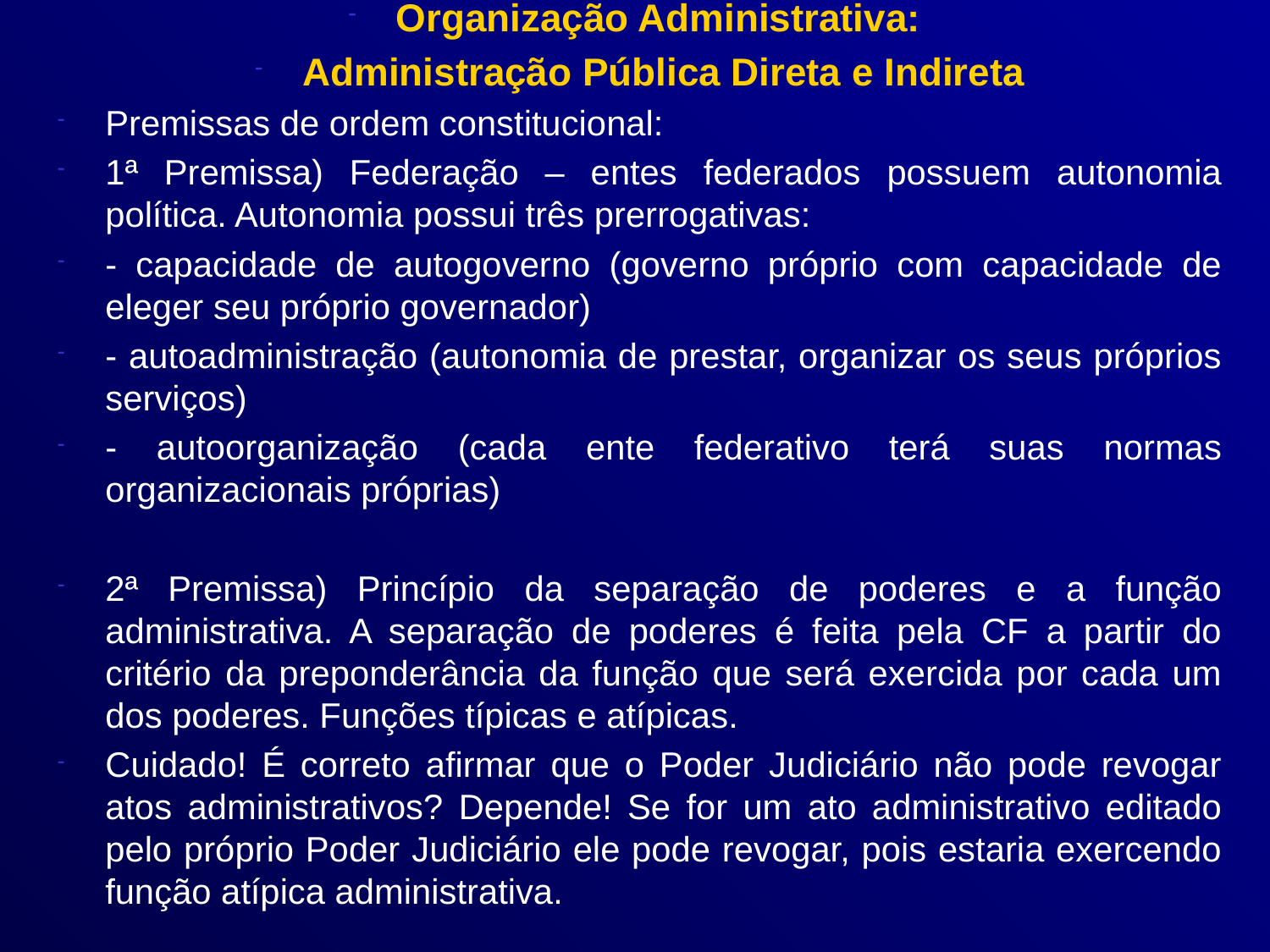

Organização Administrativa:
Administração Pública Direta e Indireta
Premissas de ordem constitucional:
1ª Premissa) Federação – entes federados possuem autonomia política. Autonomia possui três prerrogativas:
- capacidade de autogoverno (governo próprio com capacidade de eleger seu próprio governador)
- autoadministração (autonomia de prestar, organizar os seus próprios serviços)
- autoorganização (cada ente federativo terá suas normas organizacionais próprias)

2ª Premissa) Princípio da separação de poderes e a função administrativa. A separação de poderes é feita pela CF a partir do critério da preponderância da função que será exercida por cada um dos poderes. Funções típicas e atípicas.
Cuidado! É correto afirmar que o Poder Judiciário não pode revogar atos administrativos? Depende! Se for um ato administrativo editado pelo próprio Poder Judiciário ele pode revogar, pois estaria exercendo função atípica administrativa.